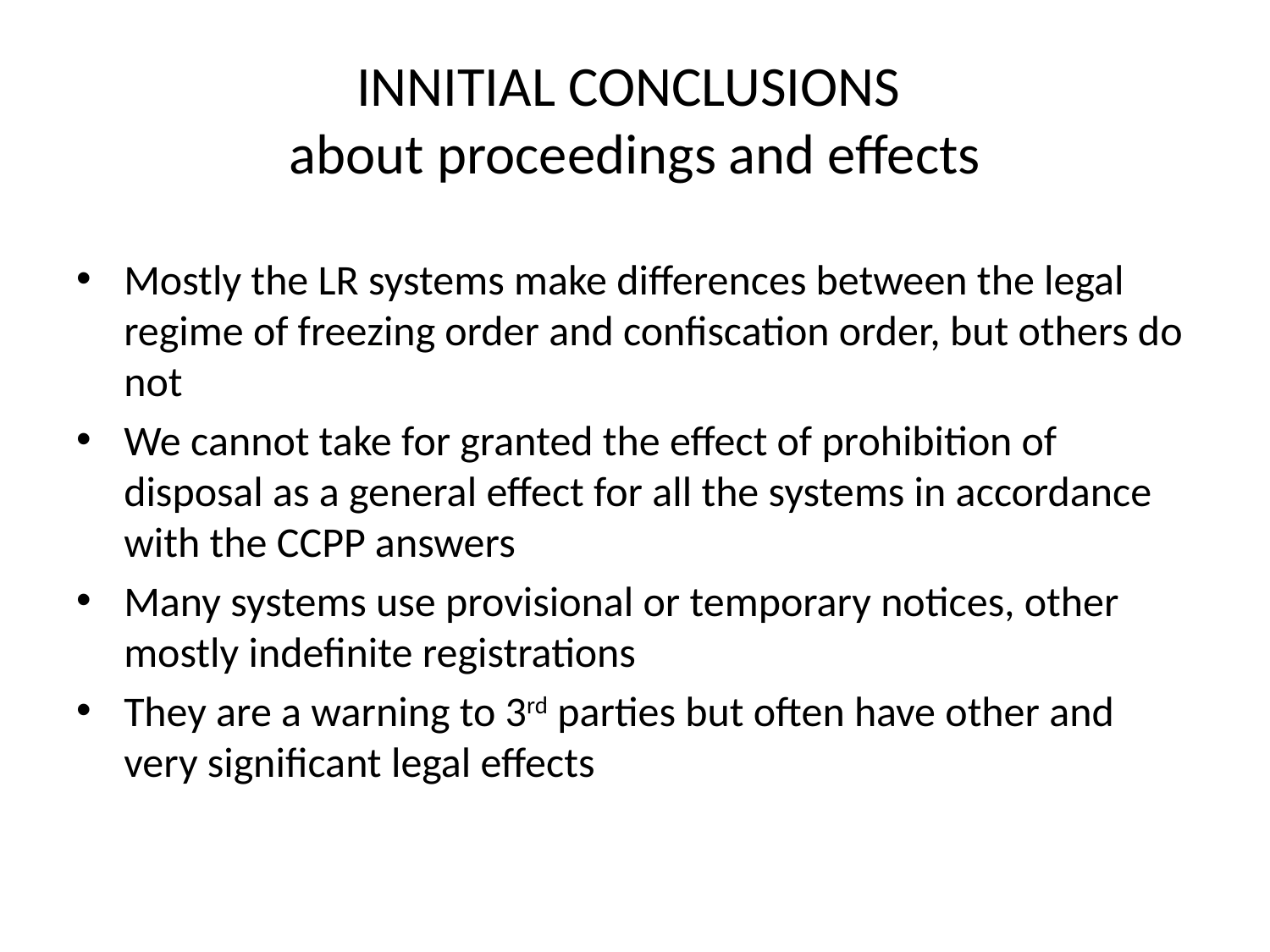

# INNITIAL CONCLUSIONS about proceedings and effects
Mostly the LR systems make differences between the legal regime of freezing order and confiscation order, but others do not
We cannot take for granted the effect of prohibition of disposal as a general effect for all the systems in accordance with the CCPP answers
Many systems use provisional or temporary notices, other mostly indefinite registrations
They are a warning to 3rd parties but often have other and very significant legal effects